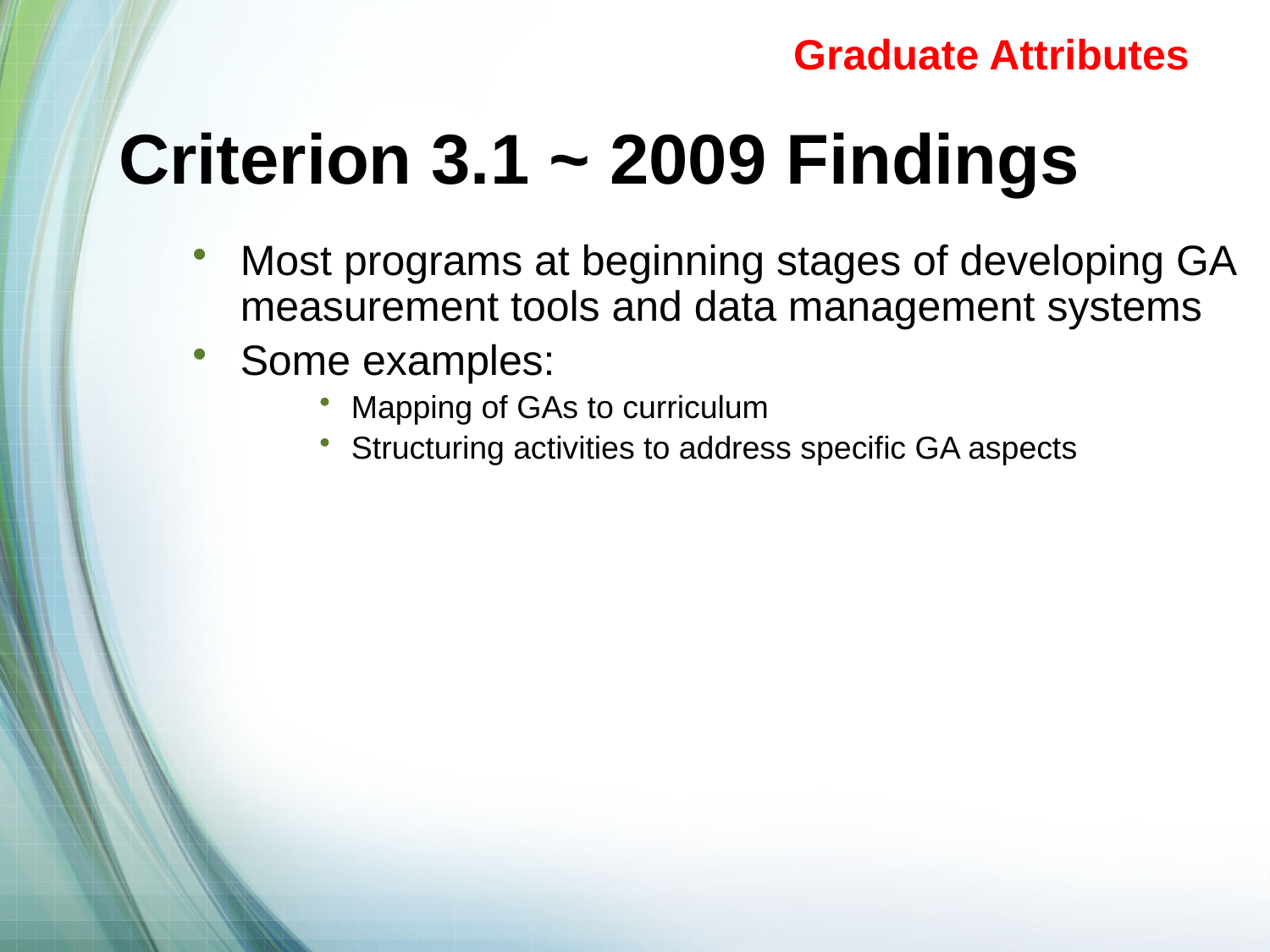

Graduate Attributes
# Criterion 3.1 ~ 2009 Findings
Most programs at beginning stages of developing GA measurement tools and data management systems
Some examples:
Mapping of GAs to curriculum
Structuring activities to address specific GA aspects